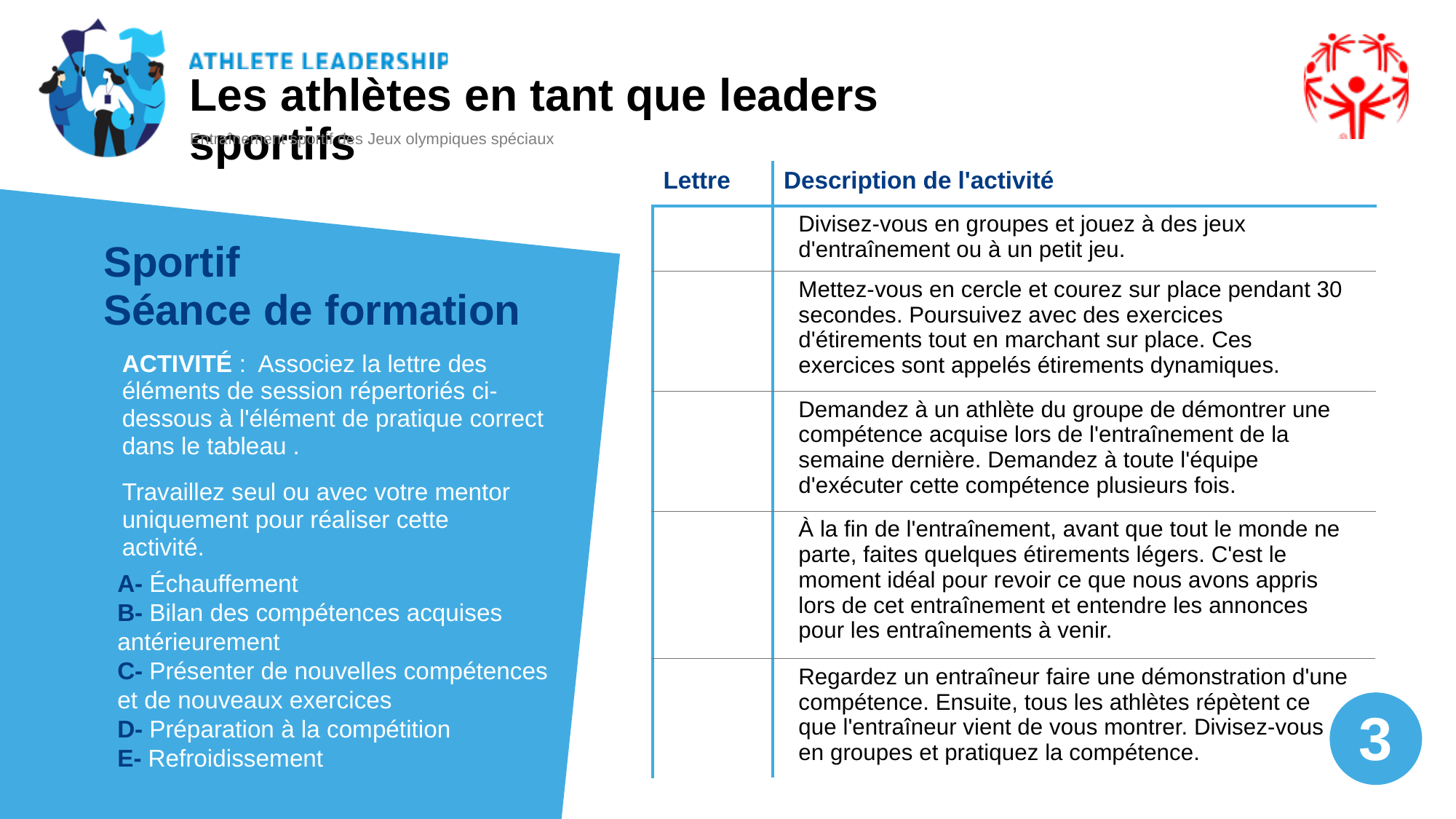

Les athlètes en tant que leaders sportifs

Entraînement sportif des Jeux olympiques spéciaux
| Lettre | Description de l'activité |
| --- | --- |
|  | Divisez-vous en groupes et jouez à des jeux d'entraînement ou à un petit jeu. |
|  | Mettez-vous en cercle et courez sur place pendant 30 secondes. Poursuivez avec des exercices d'étirements tout en marchant sur place. Ces exercices sont appelés étirements dynamiques. |
|  | Demandez à un athlète du groupe de démontrer une compétence acquise lors de l'entraînement de la semaine dernière. Demandez à toute l'équipe d'exécuter cette compétence plusieurs fois. |
|  | À la fin de l'entraînement, avant que tout le monde ne parte, faites quelques étirements légers. C'est le moment idéal pour revoir ce que nous avons appris lors de cet entraînement et entendre les annonces pour les entraînements à venir. |
|  | Regardez un entraîneur faire une démonstration d'une compétence. Ensuite, tous les athlètes répètent ce que l'entraîneur vient de vous montrer. Divisez-vous en groupes et pratiquez la compétence. |

Sportif
Séance de formation
ACTIVITÉ :  Associez la lettre des éléments de session répertoriés ci-dessous à l'élément de pratique correct dans le tableau .
Travaillez seul ou avec votre mentor uniquement pour réaliser cette activité.
A- Échauffement
B- Bilan des compétences acquises antérieurement
C- Présenter de nouvelles compétences et de nouveaux exercices
D- Préparation à la compétition
E- Refroidissement

3